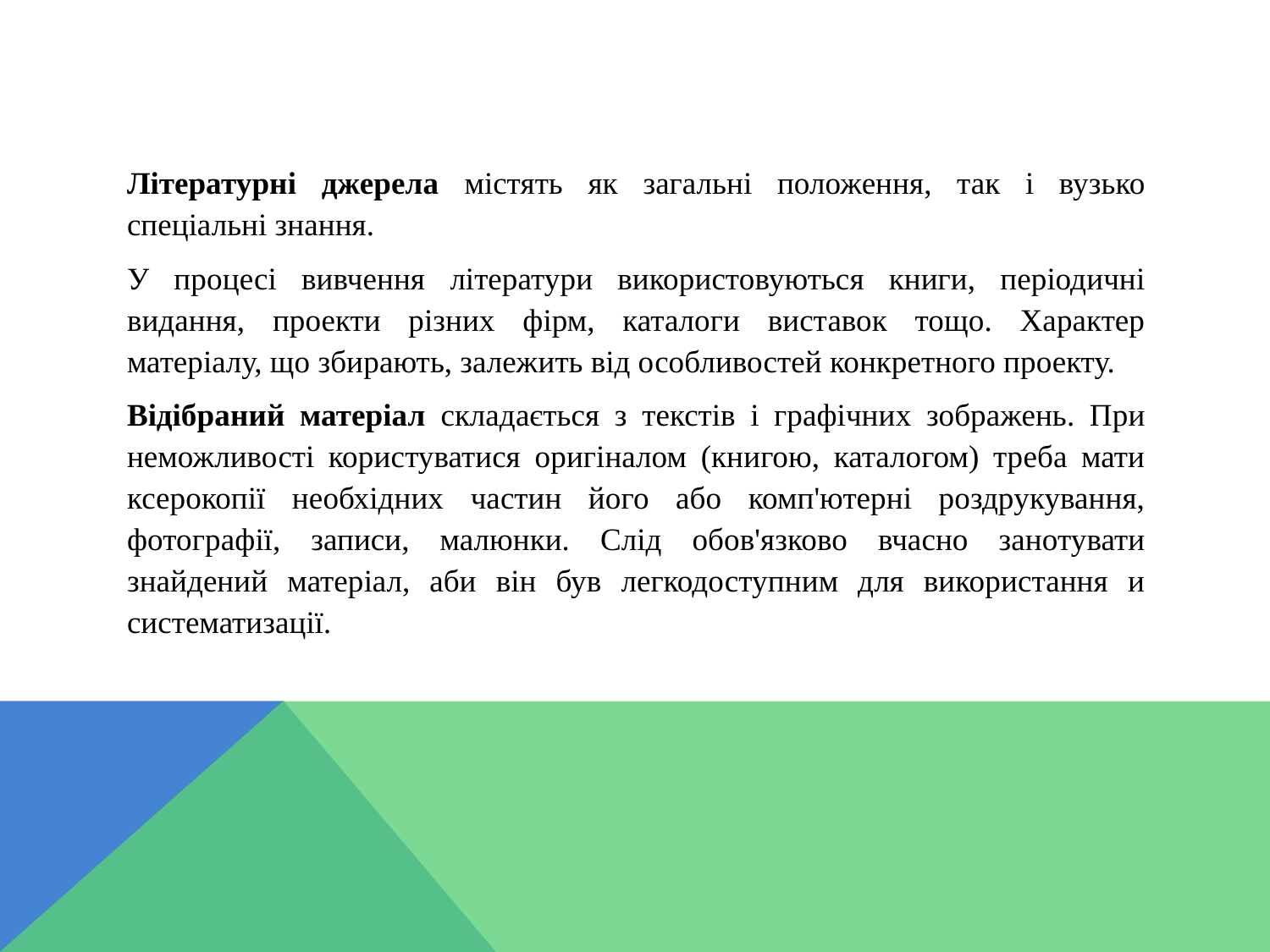

Літературні джерела містять як загальні положення, так і вузько спеціальні знання.
У процесі вивчення літератури використовуються книги, періодичні видання, проекти різних фірм, каталоги виставок тощо. Характер матеріалу, що збирають, залежить від особливостей конкретного проекту.
Відібраний матеріал складається з текстів і графічних зображень. При неможливості користуватися оригіналом (книгою, каталогом) треба мати ксерокопії необхідних частин його або комп'ютерні роздрукування, фотографії, записи, малюнки. Слід обов'язково вчасно занотувати знайдений матеріал, аби він був легкодоступним для використання и систематизації.